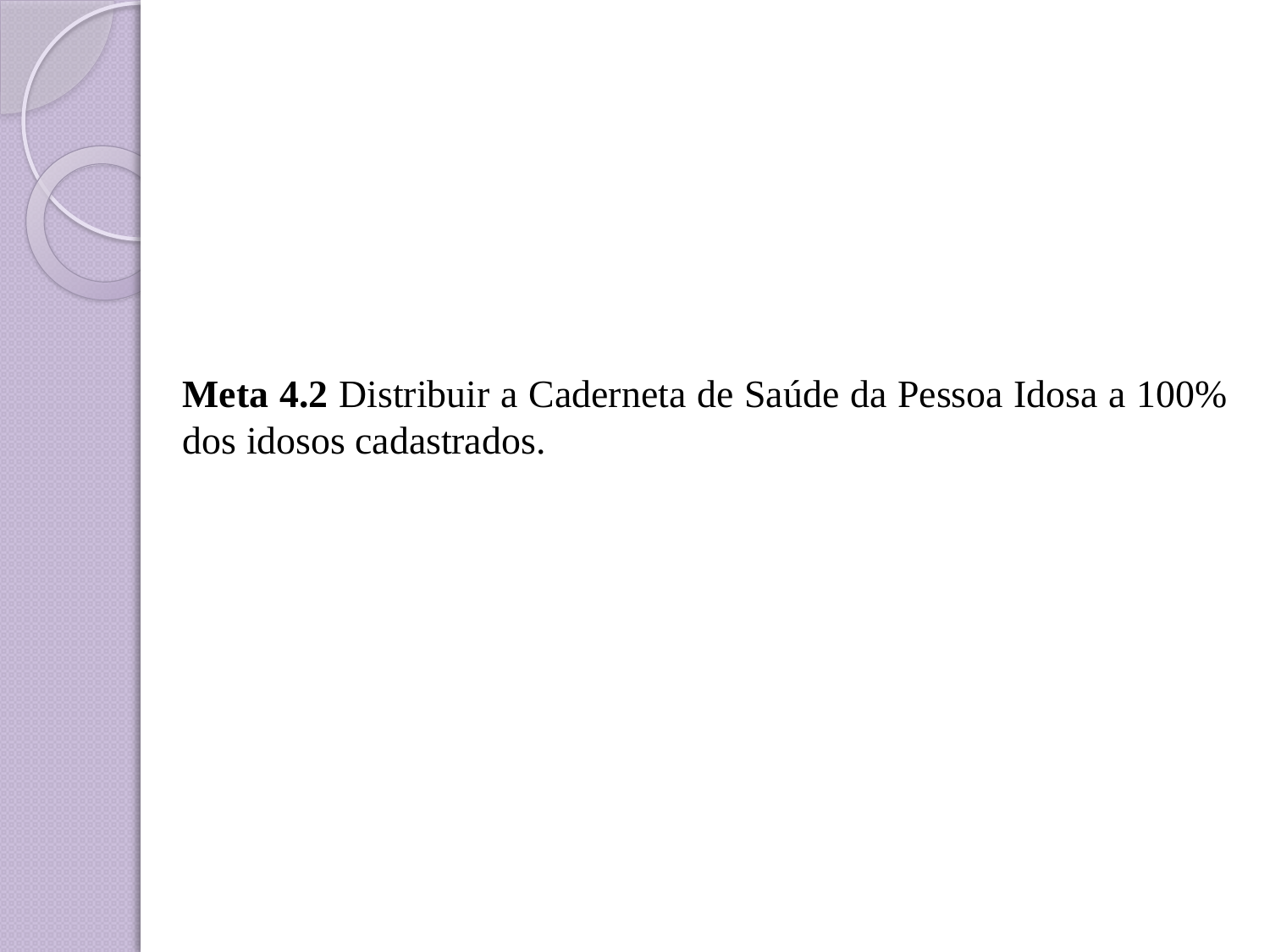

#

Meta 4.2 Distribuir a Caderneta de Saúde da Pessoa Idosa a 100% dos idosos cadastrados.